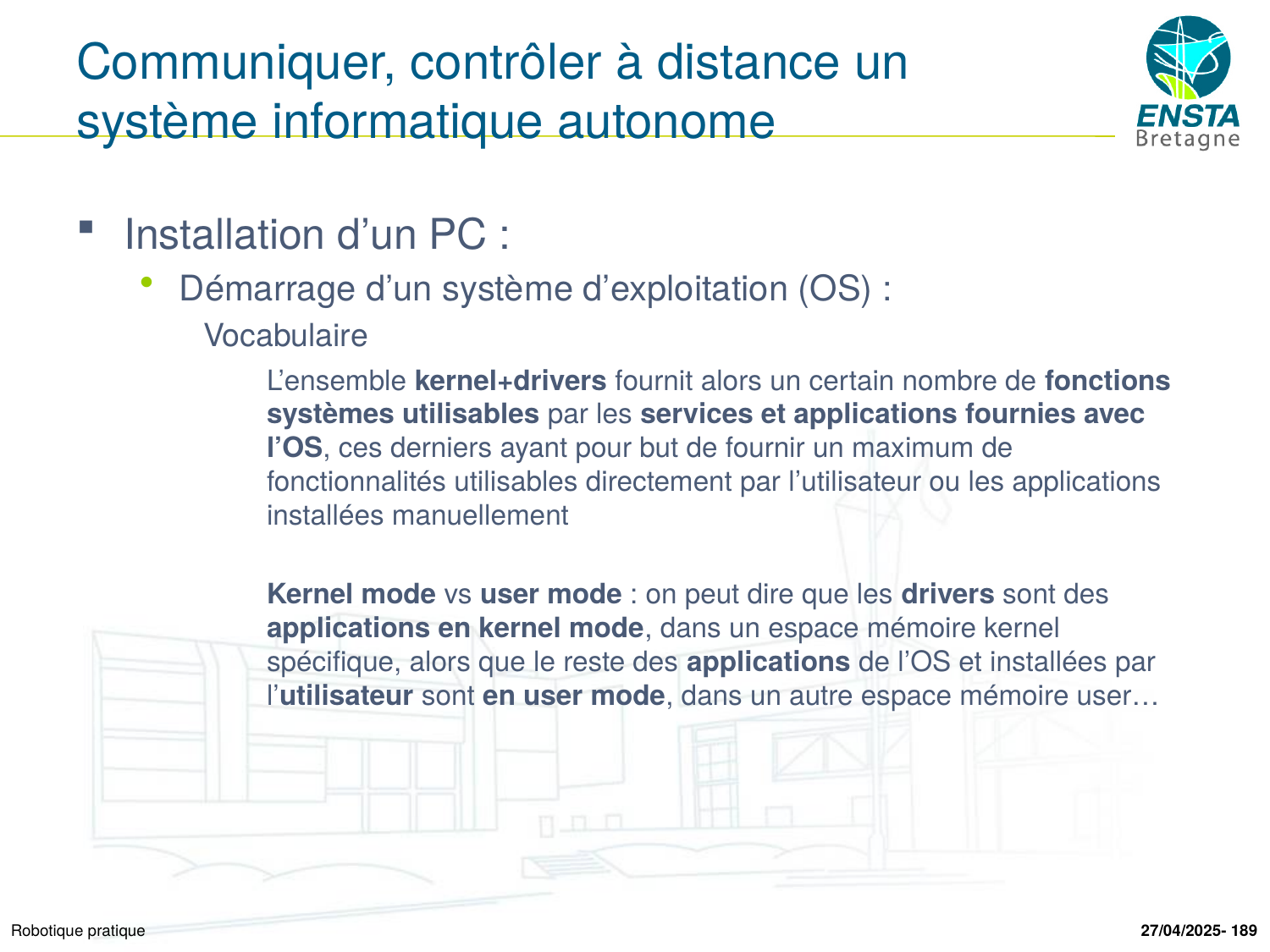

# Communiquer, contrôler à distance un système informatique autonome
Installation d’un PC :
Démarrage d’un système d’exploitation (OS) :
Vocabulaire
L’ensemble kernel+drivers fournit alors un certain nombre de fonctions systèmes utilisables par les services et applications fournies avec l’OS, ces derniers ayant pour but de fournir un maximum de fonctionnalités utilisables directement par l’utilisateur ou les applications installées manuellement

Kernel mode vs user mode : on peut dire que les drivers sont des applications en kernel mode, dans un espace mémoire kernel spécifique, alors que le reste des applications de l’OS et installées par l’utilisateur sont en user mode, dans un autre espace mémoire user…